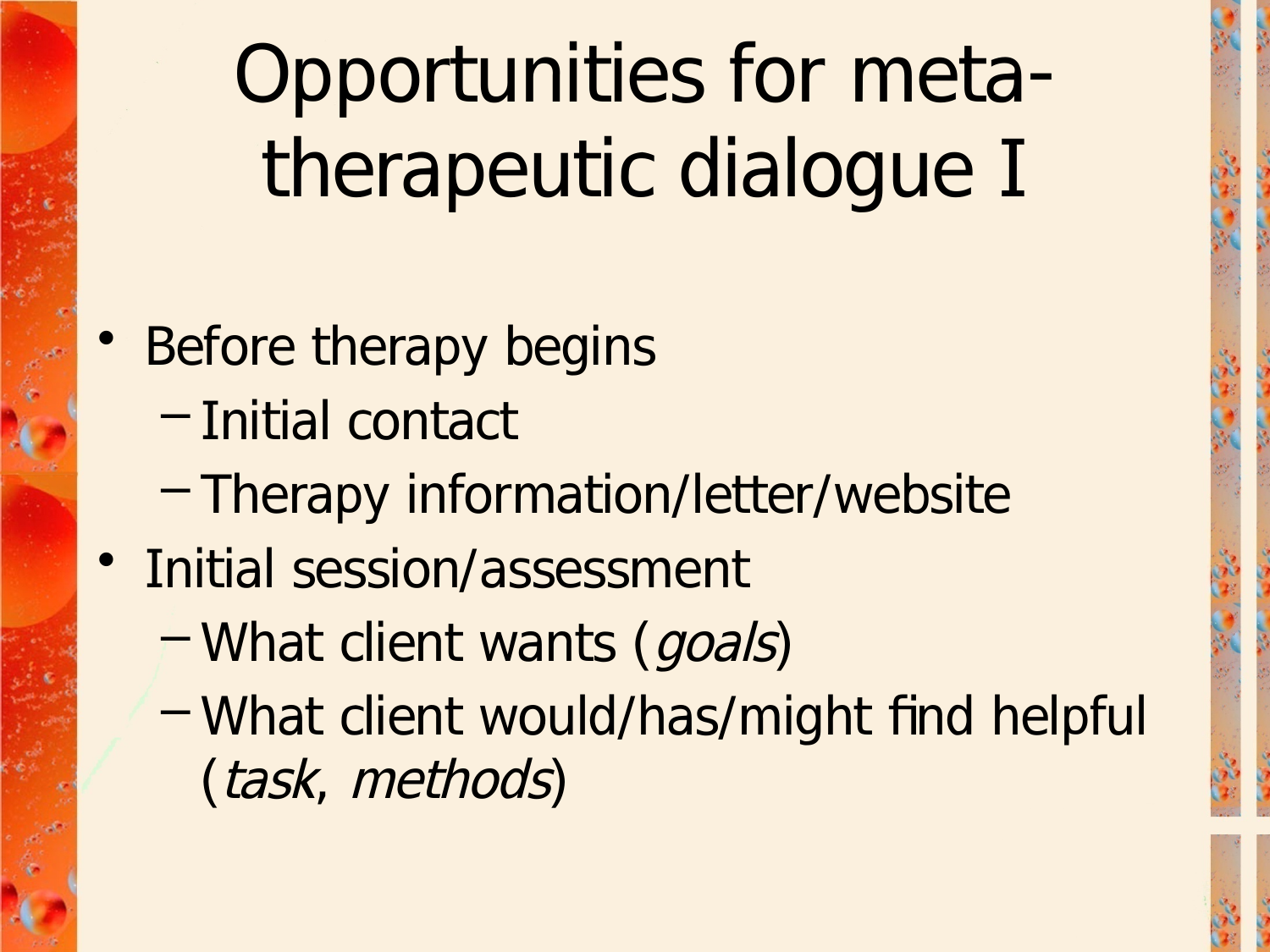

# Opportunities for meta-therapeutic dialogue I
Before therapy begins
Initial contact
Therapy information/letter/website
Initial session/assessment
What client wants (goals)
What client would/has/might find helpful (task, methods)